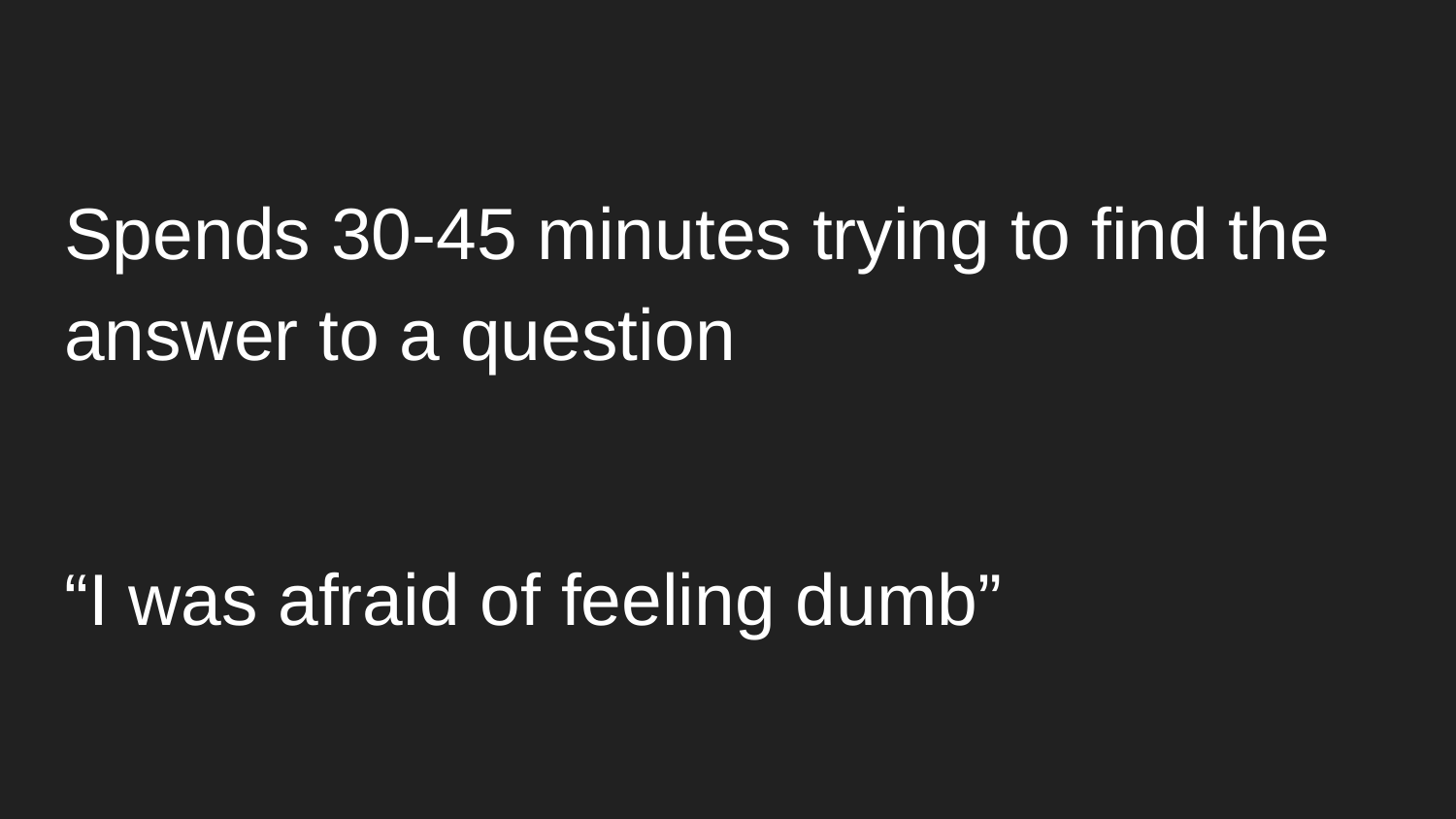

Spends 30-45 minutes trying to find the answer to a question

“I was afraid of feeling dumb”